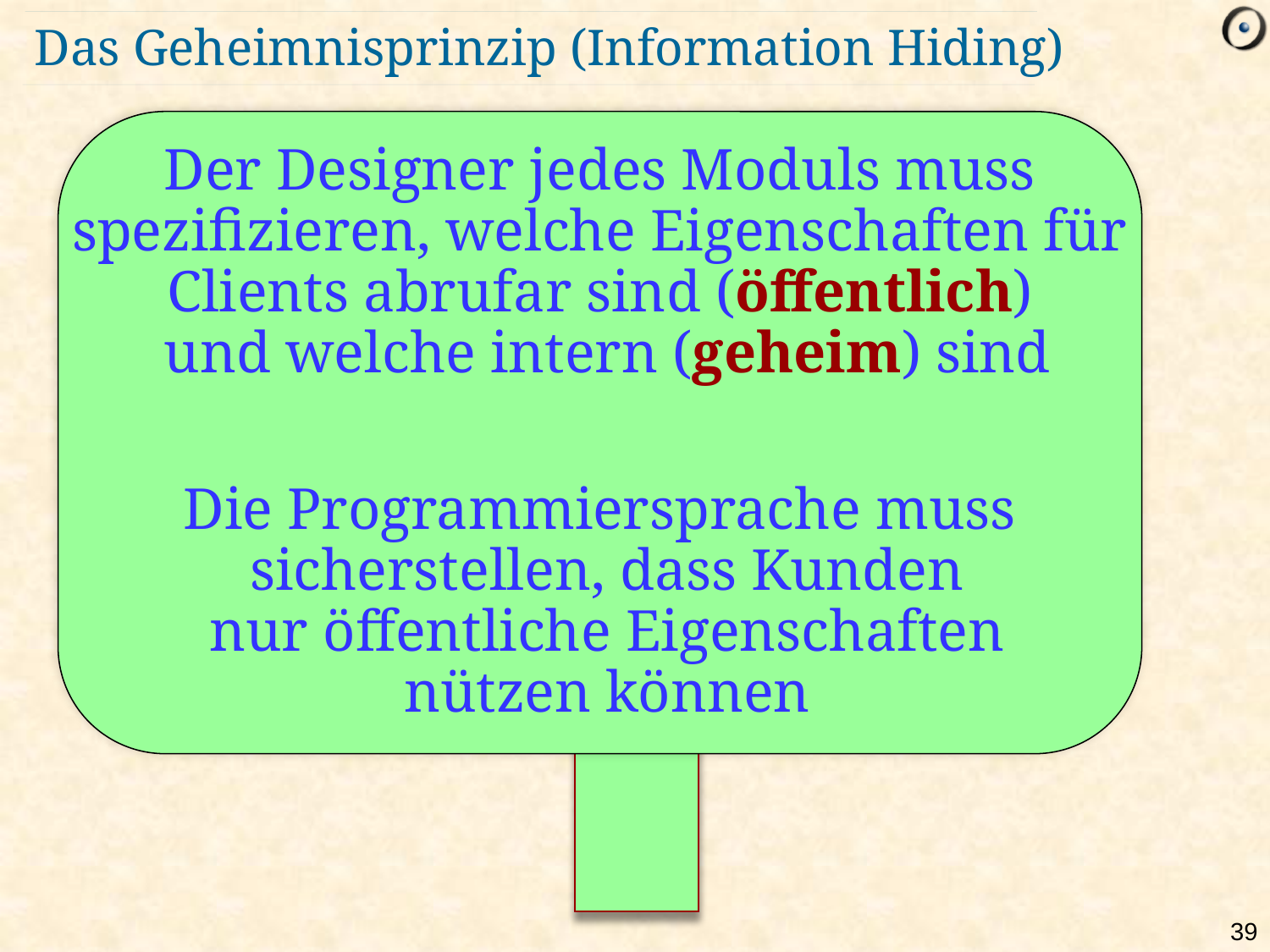

# Das Geheimnisprinzip (Information Hiding)
Der Designer jedes Moduls muss
 spezifizieren, welche Eigenschaften für
Clients abrufar sind (öffentlich)
 und welche intern (geheim) sind
Die Programmiersprache muss
 sicherstellen, dass Kunden
 nur öffentliche Eigenschaften
 nützen können